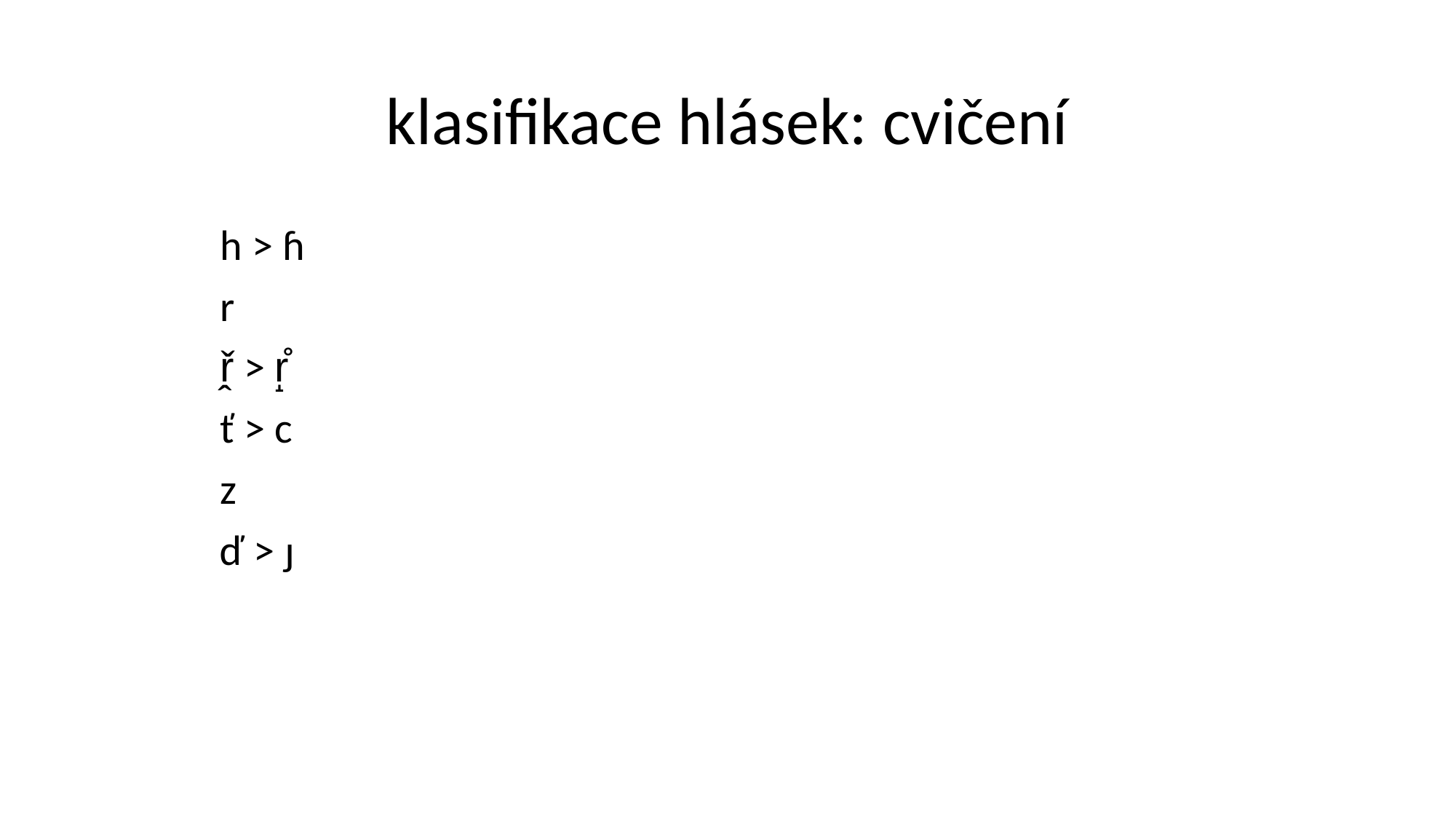

# klasifikace hlásek: cvičení
	h > ɦ
	r
	ř̭ > r̝̊
	ť > c
	z
	ď > ɟ